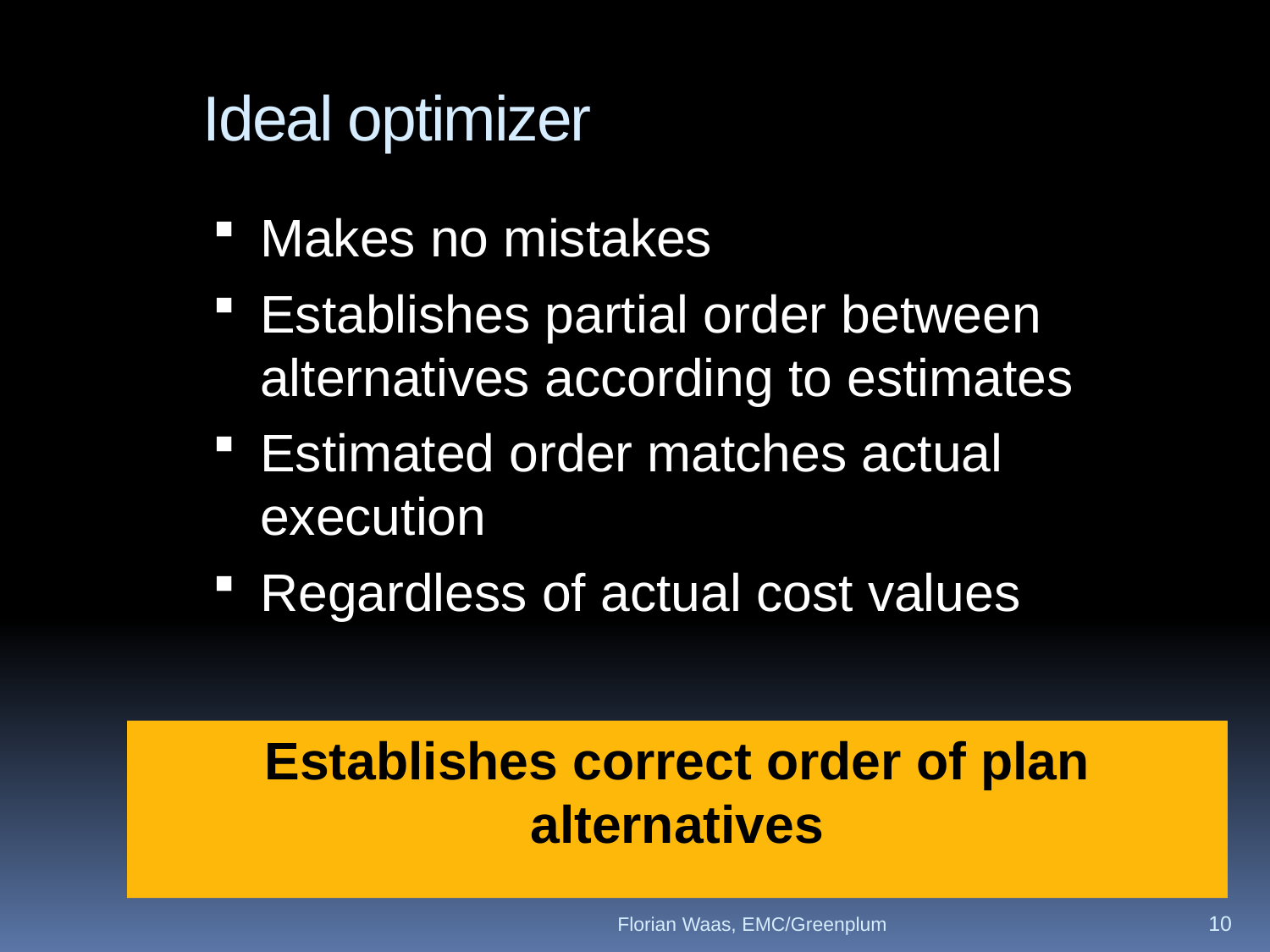

Ideal optimizer
Makes no mistakes
Establishes partial order between alternatives according to estimates
Estimated order matches actual execution
Regardless of actual cost values

Establishes correct order of plan alternatives

Florian Waas, EMC/Greenplum
10